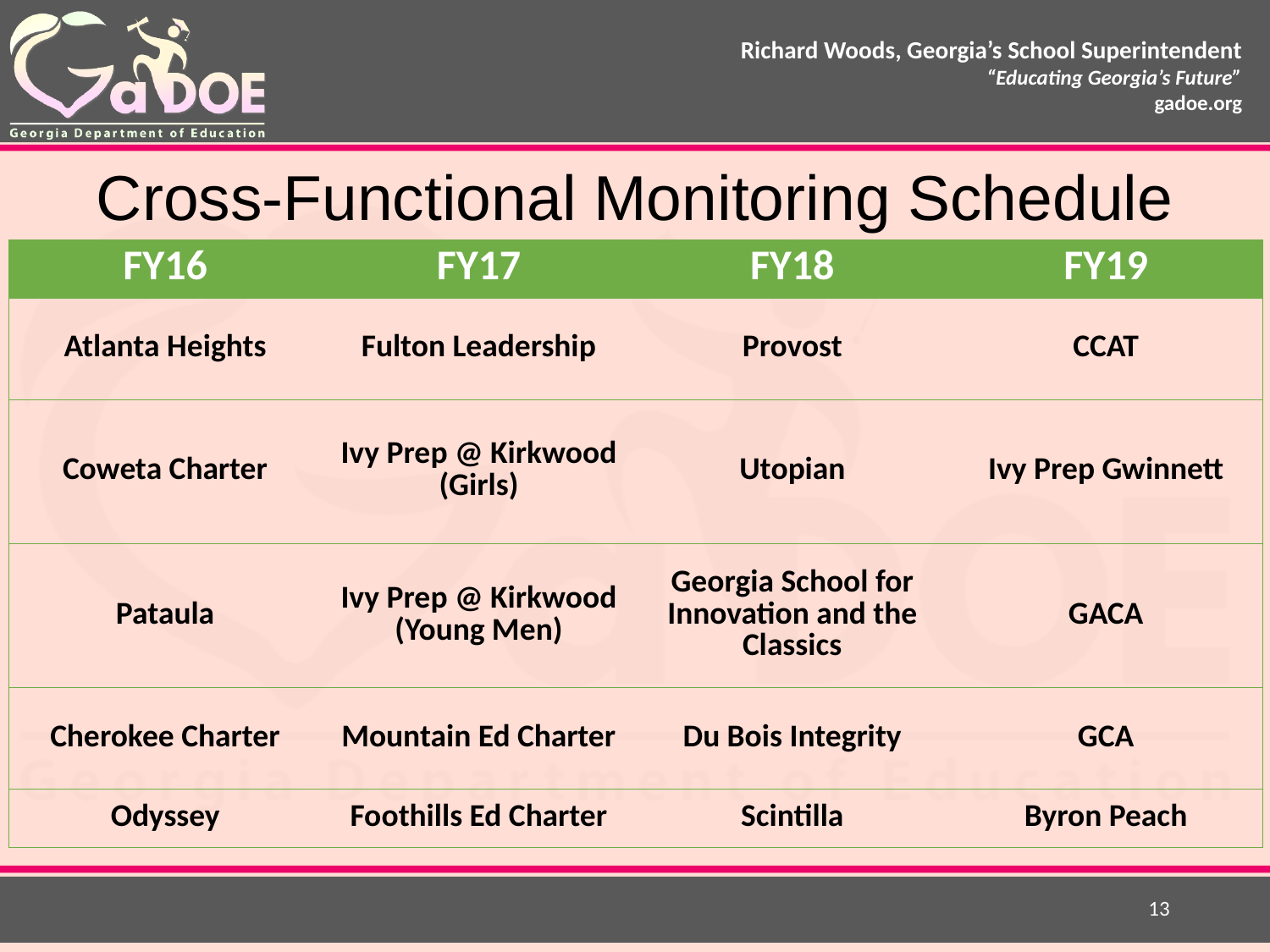

Cross-Functional Monitoring Schedule
| FY16 | FY17 | FY18 | FY19 |
| --- | --- | --- | --- |
| Atlanta Heights | Fulton Leadership | Provost | CCAT |
| Coweta Charter | Ivy Prep @ Kirkwood (Girls) | Utopian | Ivy Prep Gwinnett |
| Pataula | Ivy Prep @ Kirkwood (Young Men) | Georgia School for Innovation and the Classics | GACA |
| Cherokee Charter | Mountain Ed Charter | Du Bois Integrity | GCA |
| Odyssey | Foothills Ed Charter | Scintilla | Byron Peach |
13